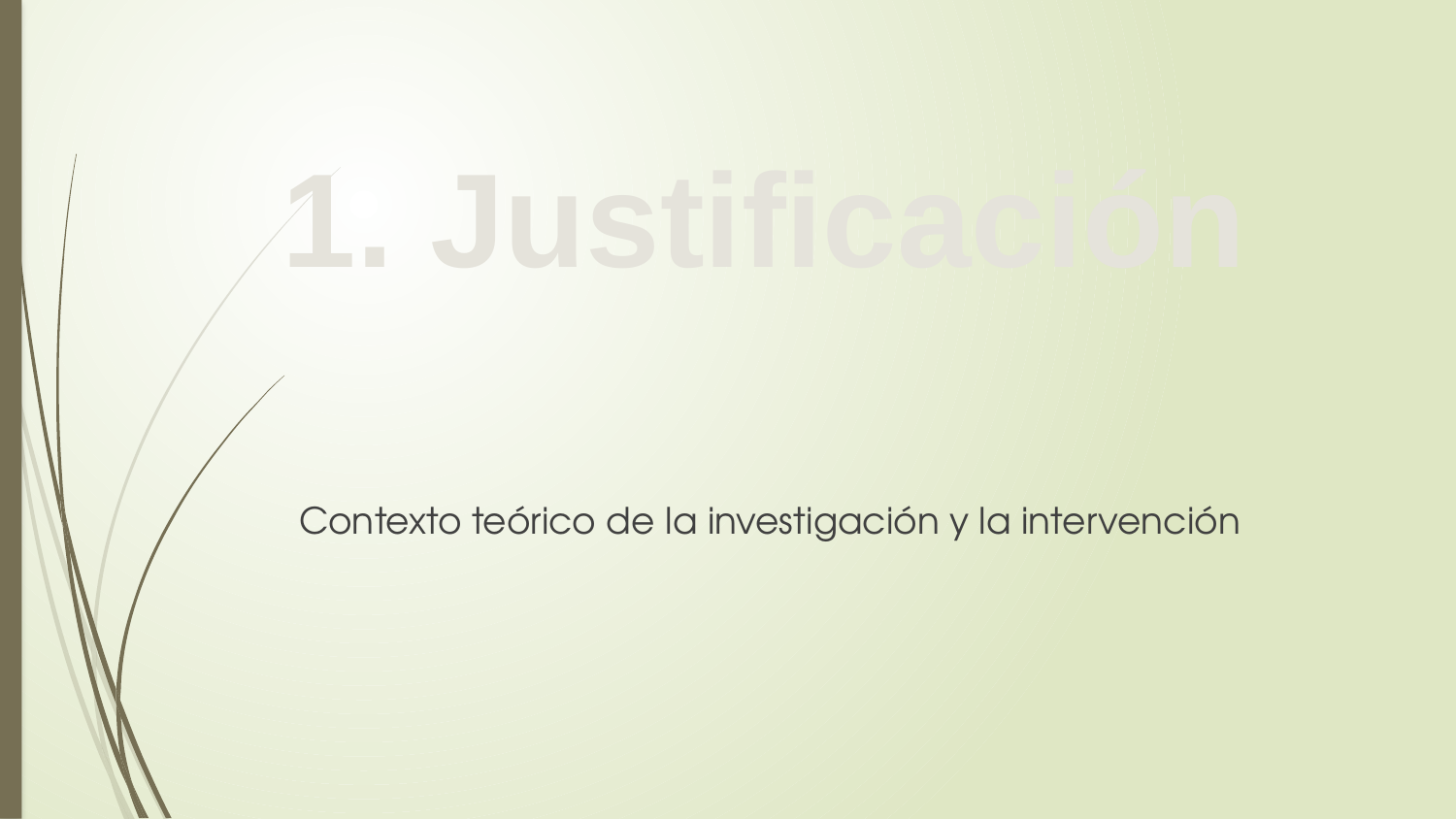

1. Justificación
Contexto teórico de la investigación y la intervención